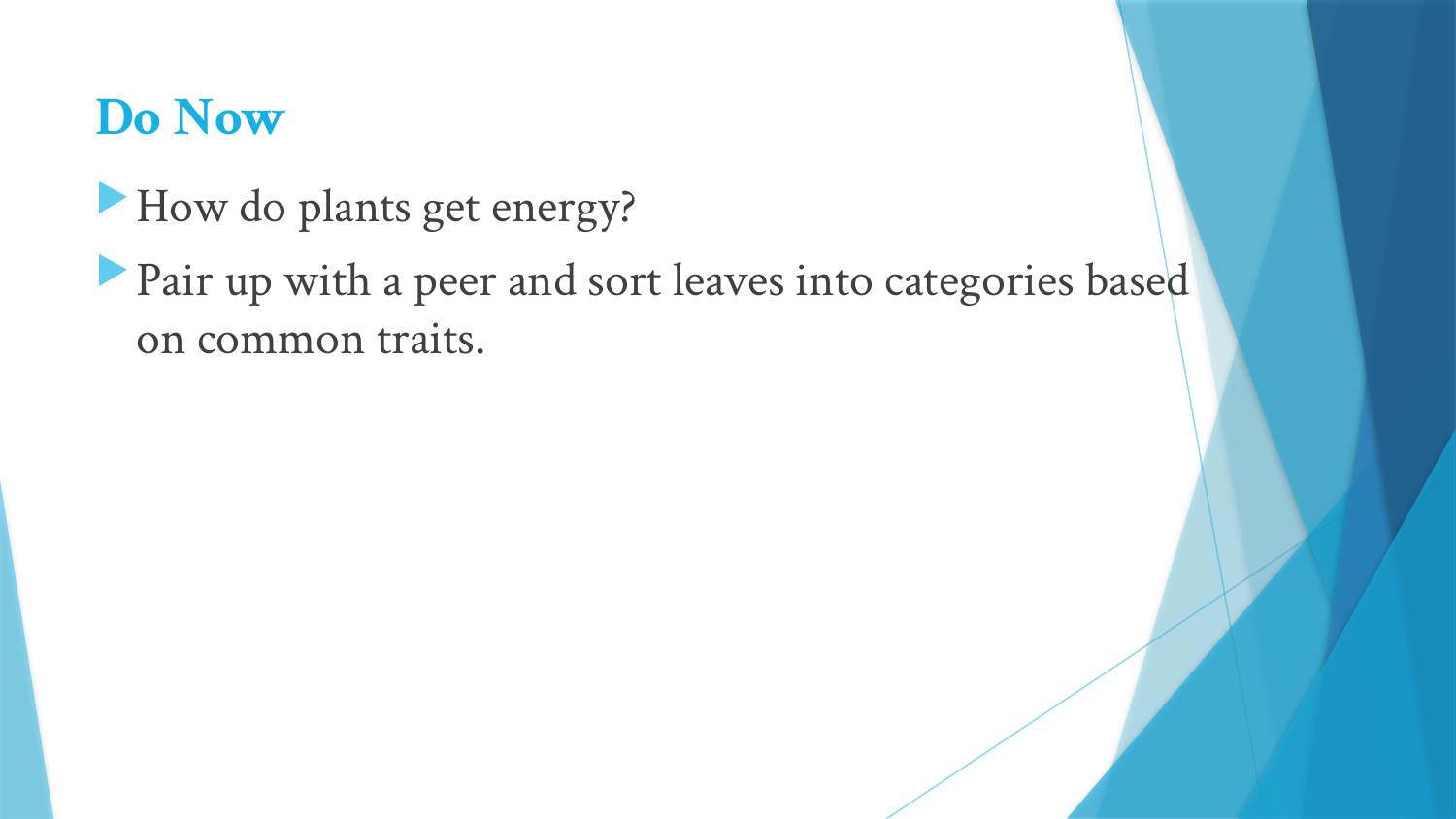

# Do Now
How do plants get energy?
Pair up with a peer and sort leaves into categories based on common traits.